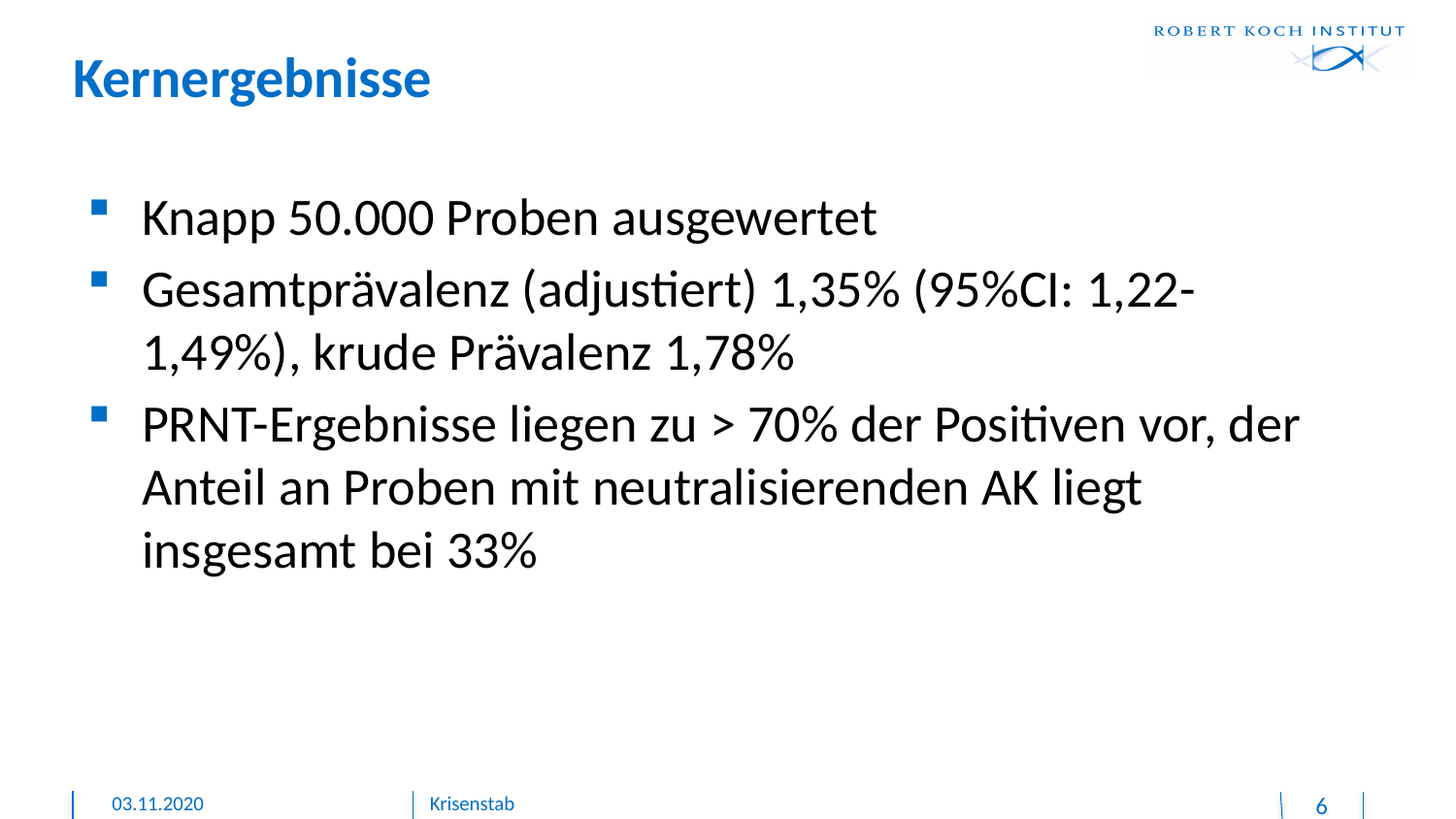

# Kernergebnisse
Knapp 50.000 Proben ausgewertet
Gesamtprävalenz (adjustiert) 1,35% (95%CI: 1,22-1,49%), krude Prävalenz 1,78%
PRNT-Ergebnisse liegen zu > 70% der Positiven vor, der Anteil an Proben mit neutralisierenden AK liegt insgesamt bei 33%

03.11.2020
Krisenstab
6